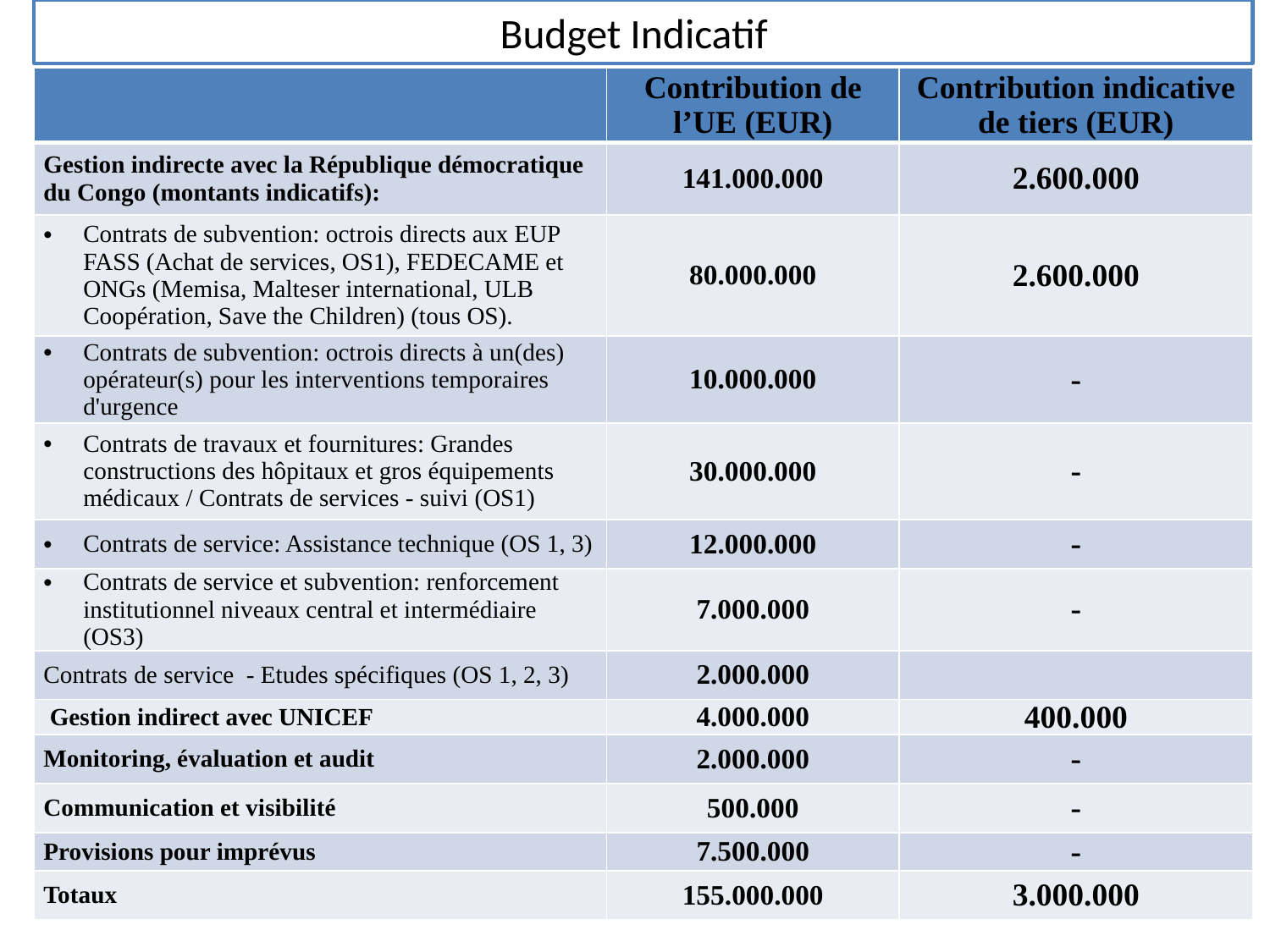

# Budget Indicatif
|  | Contribution de l’UE (EUR) | Contribution indicative de tiers (EUR) |
| --- | --- | --- |
| Gestion indirecte avec la République démocratique du Congo (montants indicatifs): | 141.000.000 | 2.600.000 |
| Contrats de subvention: octrois directs aux EUP FASS (Achat de services, OS1), FEDECAME et ONGs (Memisa, Malteser international, ULB Coopération, Save the Children) (tous OS). | 80.000.000 | 2.600.000 |
| Contrats de subvention: octrois directs à un(des) opérateur(s) pour les interventions temporaires d'urgence | 10.000.000 | - |
| Contrats de travaux et fournitures: Grandes constructions des hôpitaux et gros équipements médicaux / Contrats de services - suivi (OS1) | 30.000.000 | - |
| Contrats de service: Assistance technique (OS 1, 3) | 12.000.000 | - |
| Contrats de service et subvention: renforcement institutionnel niveaux central et intermédiaire (OS3) | 7.000.000 | - |
| Contrats de service - Etudes spécifiques (OS 1, 2, 3) | 2.000.000 |  |
| Gestion indirect avec UNICEF | 4.000.000 | 400.000 |
| Monitoring, évaluation et audit | 2.000.000 | - |
| Communication et visibilité | 500.000 | - |
| Provisions pour imprévus | 7.500.000 | - |
| Totaux | 155.000.000 | 3.000.000 |